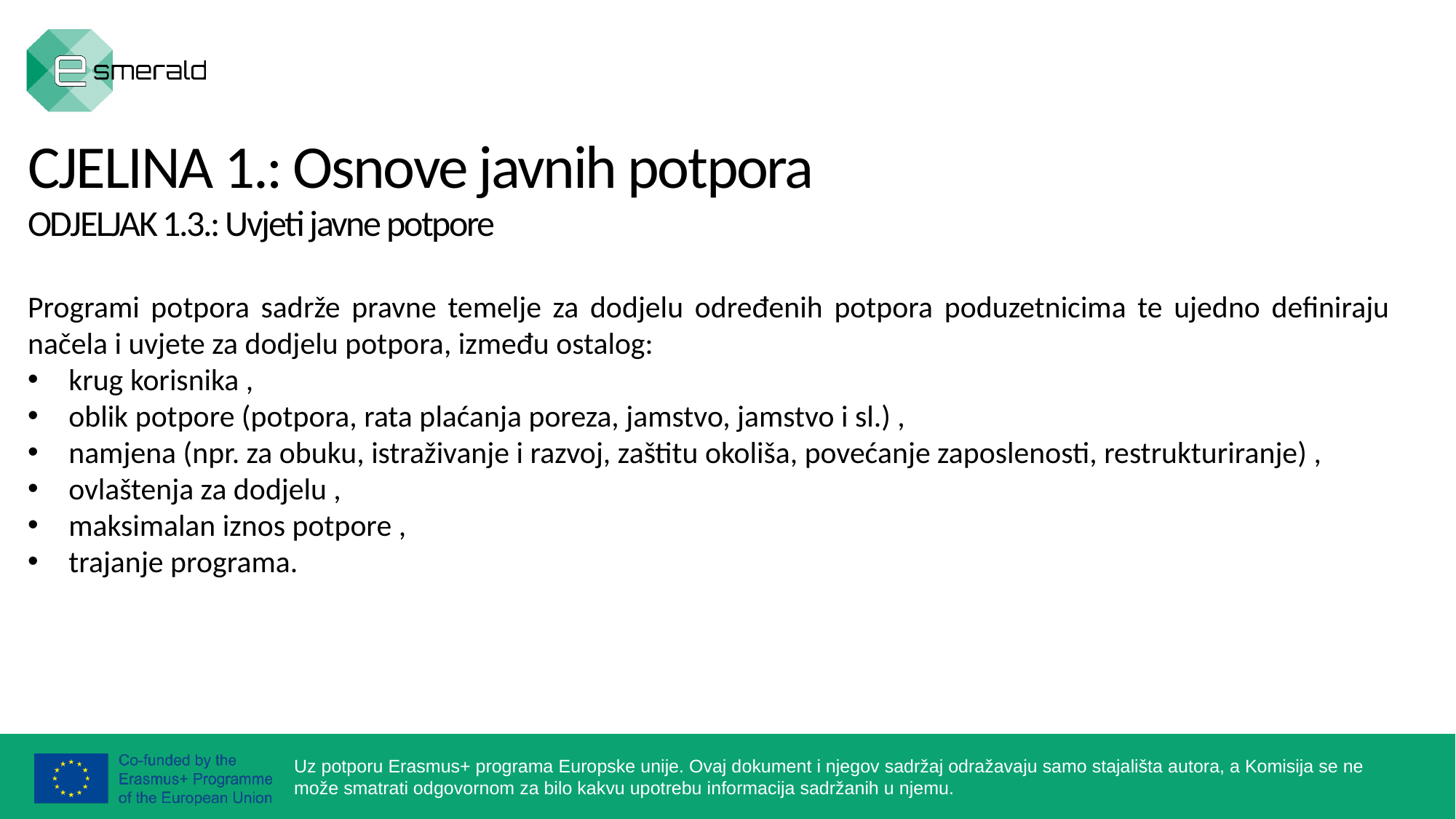

CJELINA 1.: Osnove javnih potpora
ODJELJAK 1.3.: Uvjeti javne potpore

Programi potpora sadrže pravne temelje za dodjelu određenih potpora poduzetnicima te ujedno definiraju načela i uvjete za dodjelu potpora, između ostalog:
krug korisnika ,
oblik potpore (potpora, rata plaćanja poreza, jamstvo, jamstvo i sl.) ,
namjena (npr. za obuku, istraživanje i razvoj, zaštitu okoliša, povećanje zaposlenosti, restrukturiranje) ,
ovlaštenja za dodjelu ,
maksimalan iznos potpore ,
trajanje programa.